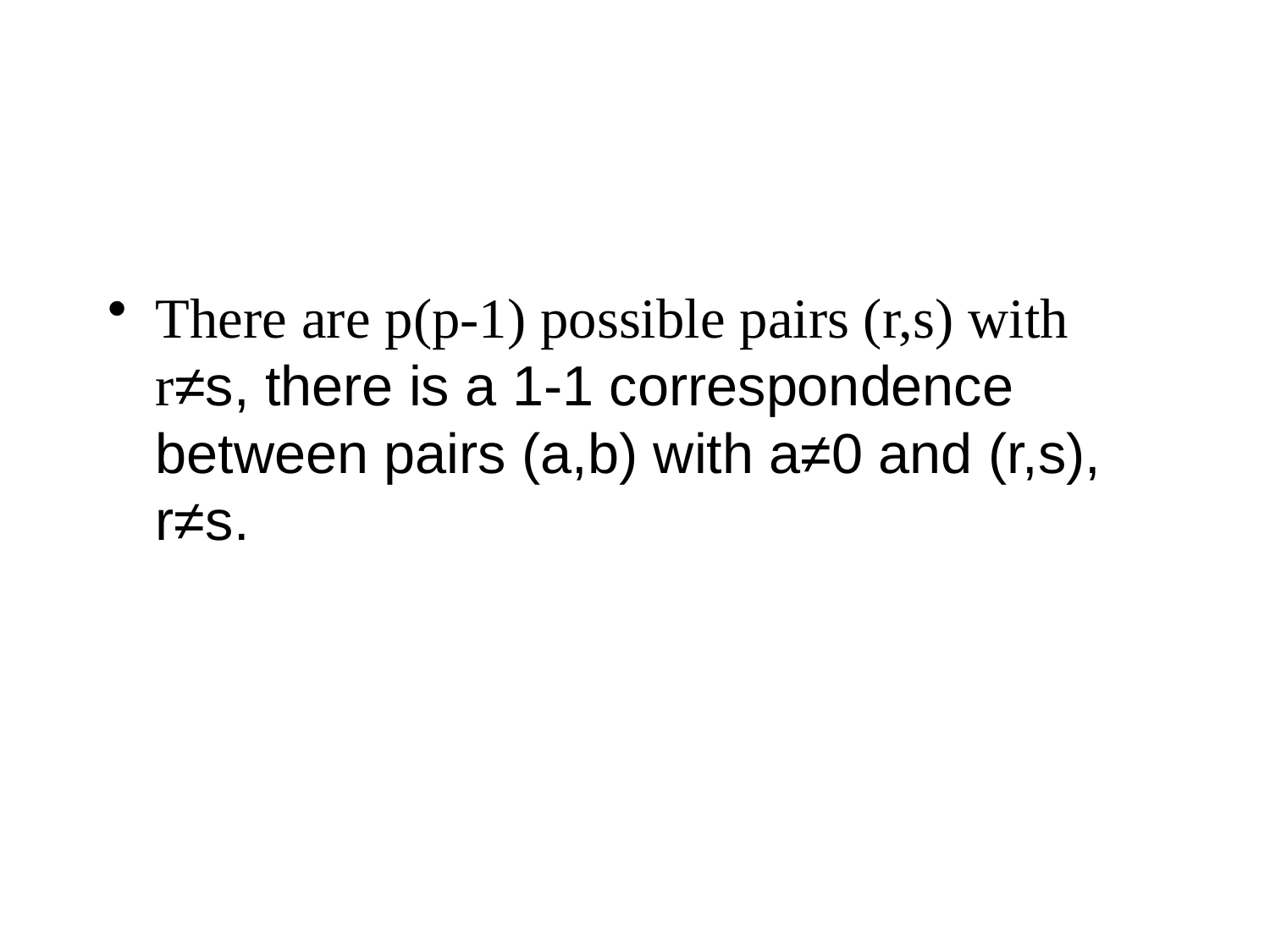

#
There are p(p-1) possible pairs (r,s) with r≠s, there is a 1-1 correspondence between pairs (a,b) with a≠0 and (r,s), r≠s.